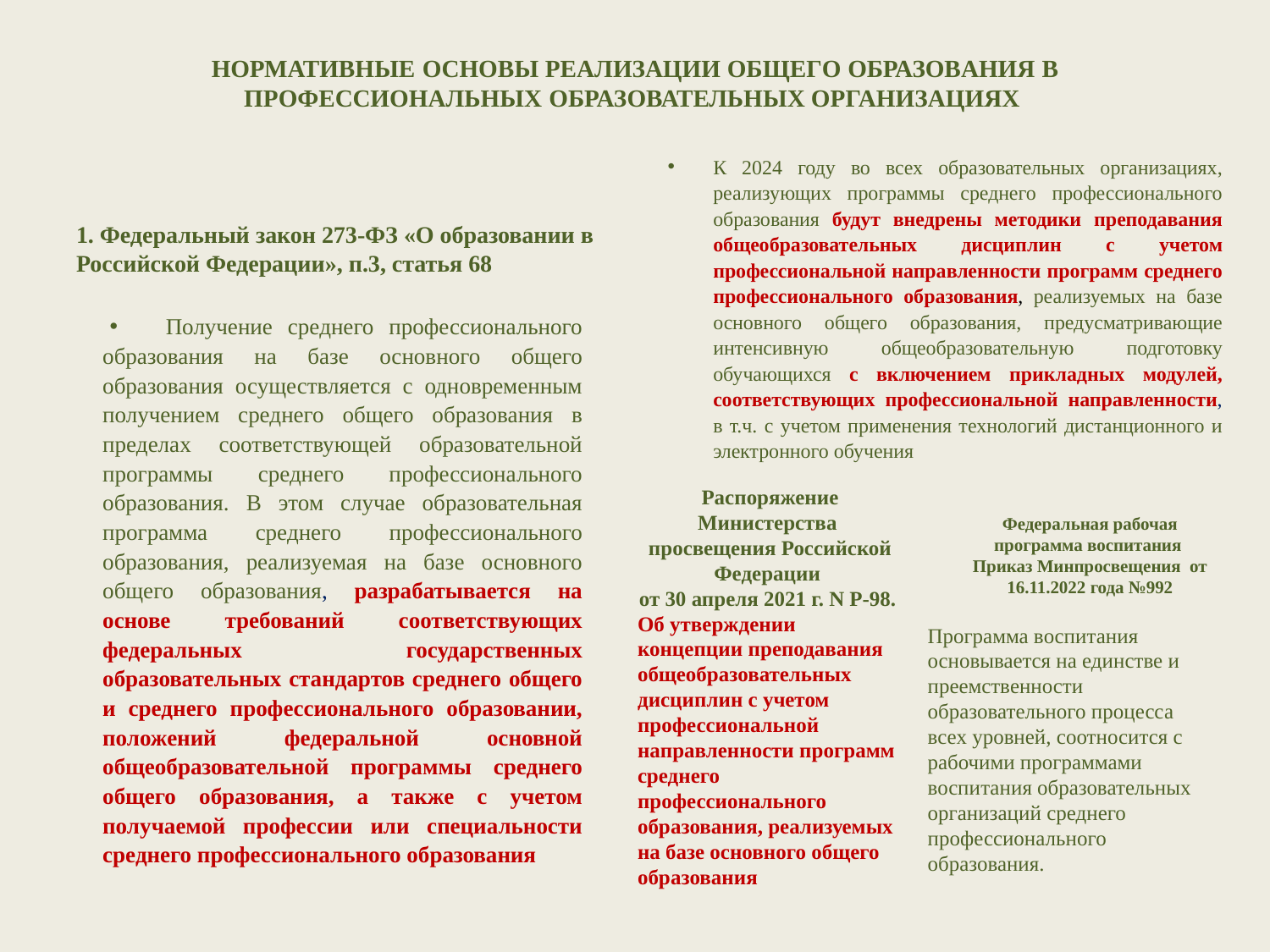

# НОРМАТИВНЫЕ ОСНОВЫ РЕАЛИЗАЦИИ ОБЩЕГО ОБРАЗОВАНИЯ В ПРОФЕССИОНАЛЬНЫХ ОБРАЗОВАТЕЛЬНЫХ ОРГАНИЗАЦИЯХ
К 2024 году во всех образовательных организациях, реализующих программы среднего профессионального образования будут внедрены методики преподавания общеобразовательных дисциплин с учетом профессиональной направленности программ среднего профессионального образования, реализуемых на базе основного общего образования, предусматривающие интенсивную общеобразовательную подготовку обучающихся с включением прикладных модулей, соответствующих профессиональной направленности, в т.ч. с учетом применения технологий дистанционного и электронного обучения

1. Федеральный закон 273-ФЗ «О образовании в Российской Федерации», п.3, статья 68

Получение среднего профессионального образования на базе основного общего образования осуществляется с одновременным получением среднего общего образования в пределах соответствующей образовательной программы среднего профессионального образования. В этом случае образовательная программа среднего профессионального образования, реализуемая на базе основного общего образования, разрабатывается на основе требований соответствующих федеральных государственных образовательных стандартов среднего общего и среднего профессионального образовании, положений федеральной основной общеобразовательной программы среднего общего образования, а также с учетом получаемой профессии или специальности среднего профессионального образования

Распоряжение Министерства
просвещения Российской Федерации
от 30 апреля 2021 г. N Р-98.
Об утверждении концепции преподавания общеобразовательных дисциплин с учетом профессиональной направленности программ среднего
профессионального образования, реализуемых
на базе основного общего образования

Федеральная рабочая программа воспитания
Приказ Минпросвещения  от 16.11.2022 года №992

Программа воспитания основывается на единстве и преемственности образовательного процесса всех уровней, соотносится с рабочими программами воспитания образовательных организаций среднего профессионального образования.